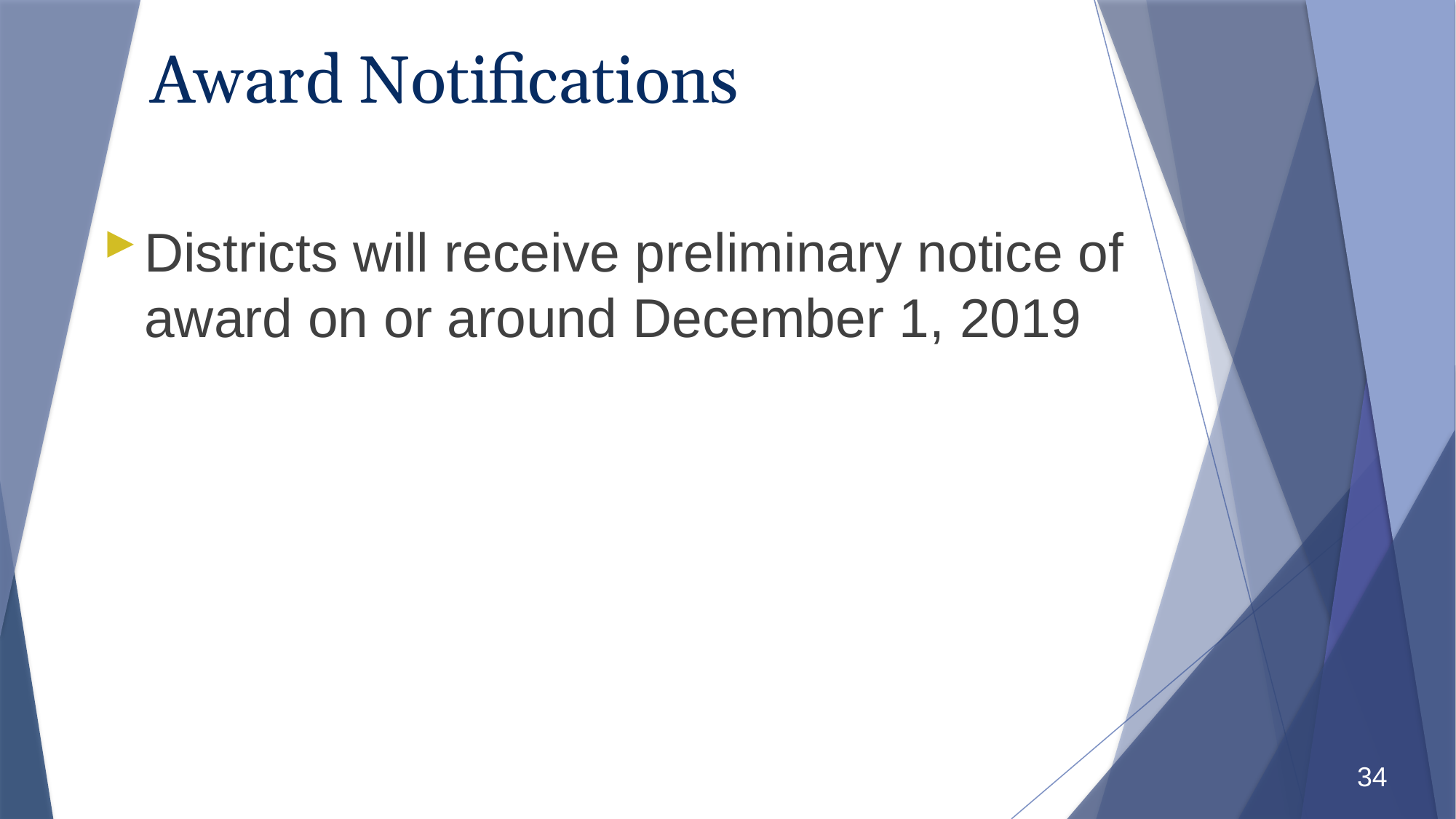

# Award Notifications
Districts will receive preliminary notice of award on or around December 1, 2019
34